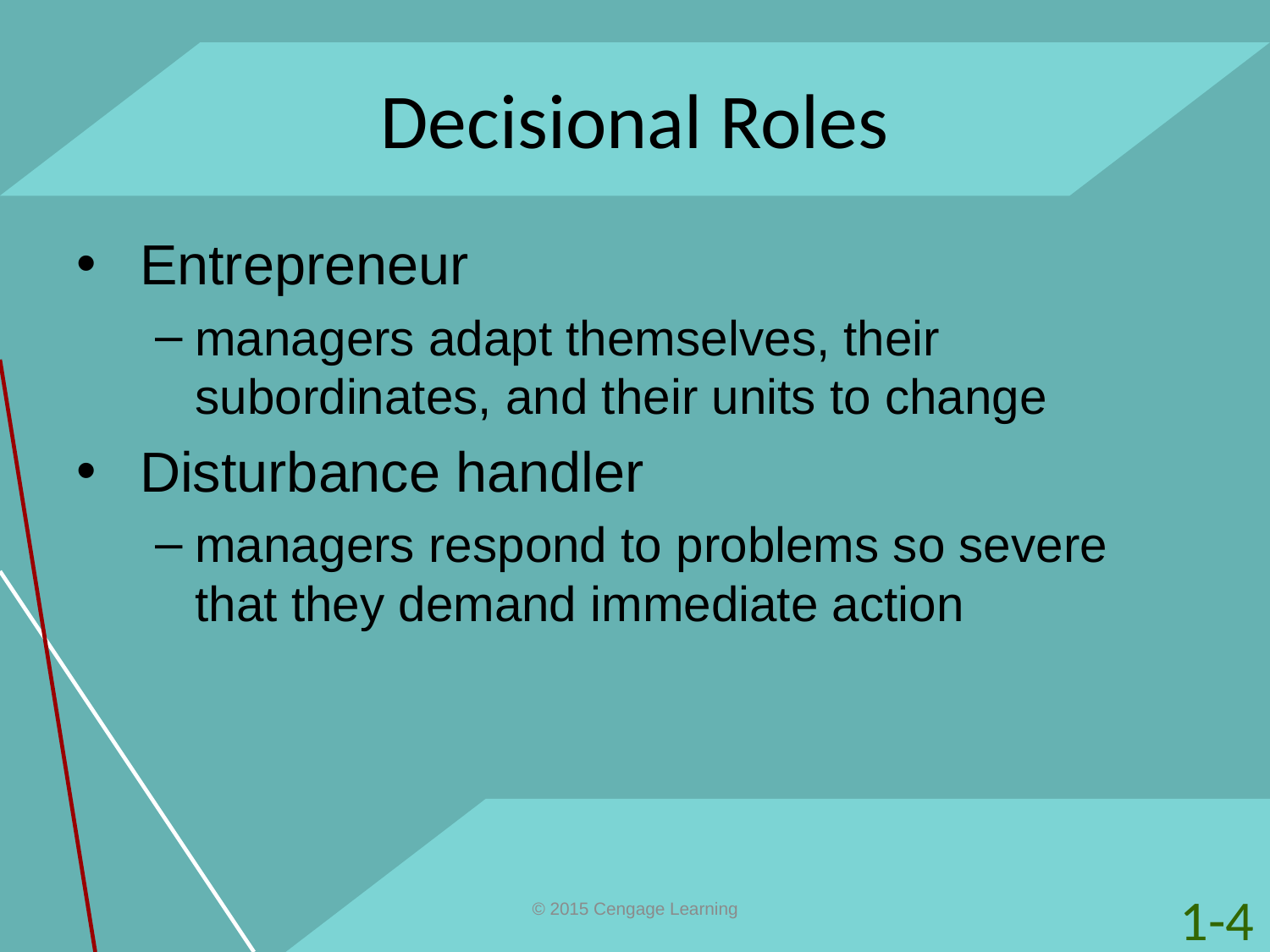

# Decisional Roles
Entrepreneur
managers adapt themselves, their subordinates, and their units to change
Disturbance handler
managers respond to problems so severe that they demand immediate action
1-4
© 2015 Cengage Learning